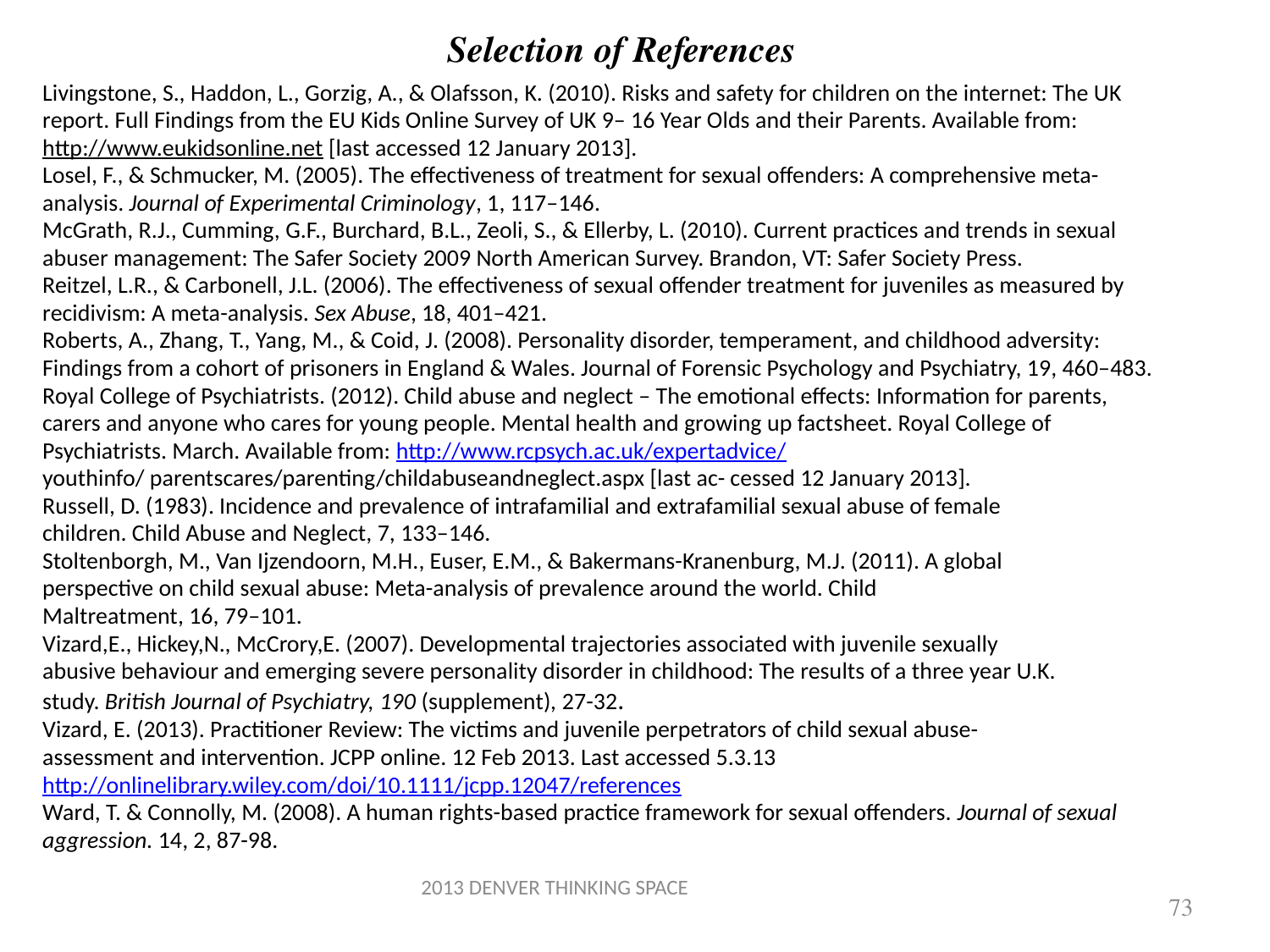

# Selection of References
Livingstone, S., Haddon, L., Gorzig, A., & Olafsson, K. (2010). Risks and safety for children on the internet: The UK
report. Full Findings from the EU Kids Online Survey of UK 9– 16 Year Olds and their Parents. Available from:
http://www.eukidsonline.net [last accessed 12 January 2013].
Losel, F., & Schmucker, M. (2005). The effectiveness of treatment for sexual offenders: A comprehensive meta-
analysis. Journal of Experimental Criminology, 1, 117–146.
McGrath, R.J., Cumming, G.F., Burchard, B.L., Zeoli, S., & Ellerby, L. (2010). Current practices and trends in sexual
abuser management: The Safer Society 2009 North American Survey. Brandon, VT: Safer Society Press.
Reitzel, L.R., & Carbonell, J.L. (2006). The effectiveness of sexual offender treatment for juveniles as measured by
recidivism: A meta-analysis. Sex Abuse, 18, 401–421.
Roberts, A., Zhang, T., Yang, M., & Coid, J. (2008). Personality disorder, temperament, and childhood adversity:
Findings from a cohort of prisoners in England & Wales. Journal of Forensic Psychology and Psychiatry, 19, 460–483.
Royal College of Psychiatrists. (2012). Child abuse and neglect – The emotional effects: Information for parents,
carers and anyone who cares for young people. Mental health and growing up factsheet. Royal College of
Psychiatrists. March. Available from: http://www.rcpsych.ac.uk/expertadvice/
youthinfo/ parentscares/parenting/childabuseandneglect.aspx [last ac- cessed 12 January 2013].
Russell, D. (1983). Incidence and prevalence of intrafamilial and extrafamilial sexual abuse of female
children. Child Abuse and Neglect, 7, 133–146.
Stoltenborgh, M., Van Ijzendoorn, M.H., Euser, E.M., & Bakermans-Kranenburg, M.J. (2011). A global
perspective on child sexual abuse: Meta-analysis of prevalence around the world. Child
Maltreatment, 16, 79–101.
Vizard,E., Hickey,N., McCrory,E. (2007). Developmental trajectories associated with juvenile sexually
abusive behaviour and emerging severe personality disorder in childhood: The results of a three year U.K.
study. British Journal of Psychiatry, 190 (supplement), 27-32.
Vizard, E. (2013). Practitioner Review: The victims and juvenile perpetrators of child sexual abuse-
assessment and intervention. JCPP online. 12 Feb 2013. Last accessed 5.3.13
http://onlinelibrary.wiley.com/doi/10.1111/jcpp.12047/references
Ward, T. & Connolly, M. (2008). A human rights-based practice framework for sexual offenders. Journal of sexual
aggression. 14, 2, 87-98.

2013 DENVER THINKING SPACE

73